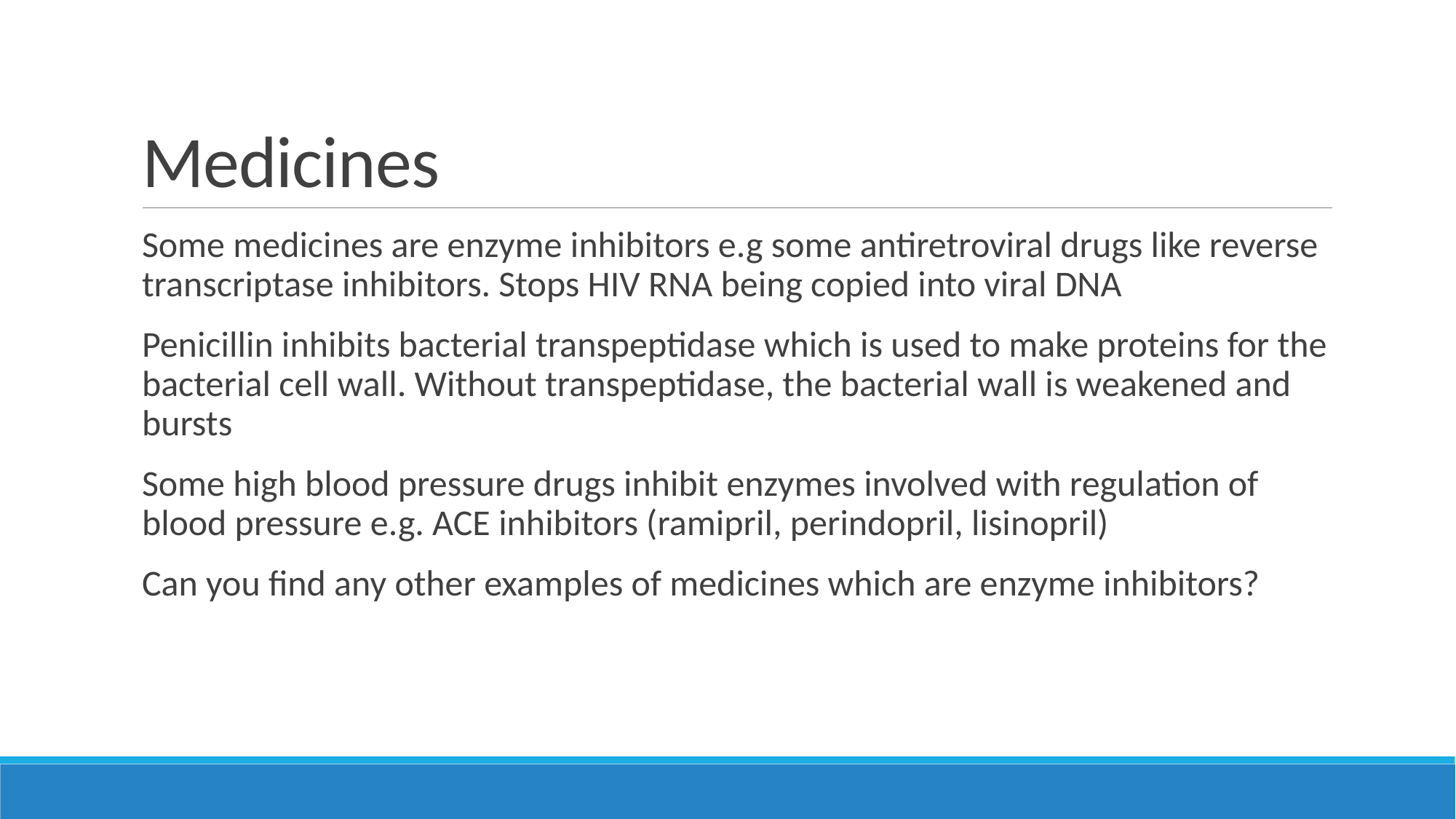

# Medicines
Some medicines are enzyme inhibitors e.g some antiretroviral drugs like reverse transcriptase inhibitors. Stops HIV RNA being copied into viral DNA
Penicillin inhibits bacterial transpeptidase which is used to make proteins for the bacterial cell wall. Without transpeptidase, the bacterial wall is weakened and bursts
Some high blood pressure drugs inhibit enzymes involved with regulation of blood pressure e.g. ACE inhibitors (ramipril, perindopril, lisinopril)
Can you find any other examples of medicines which are enzyme inhibitors?